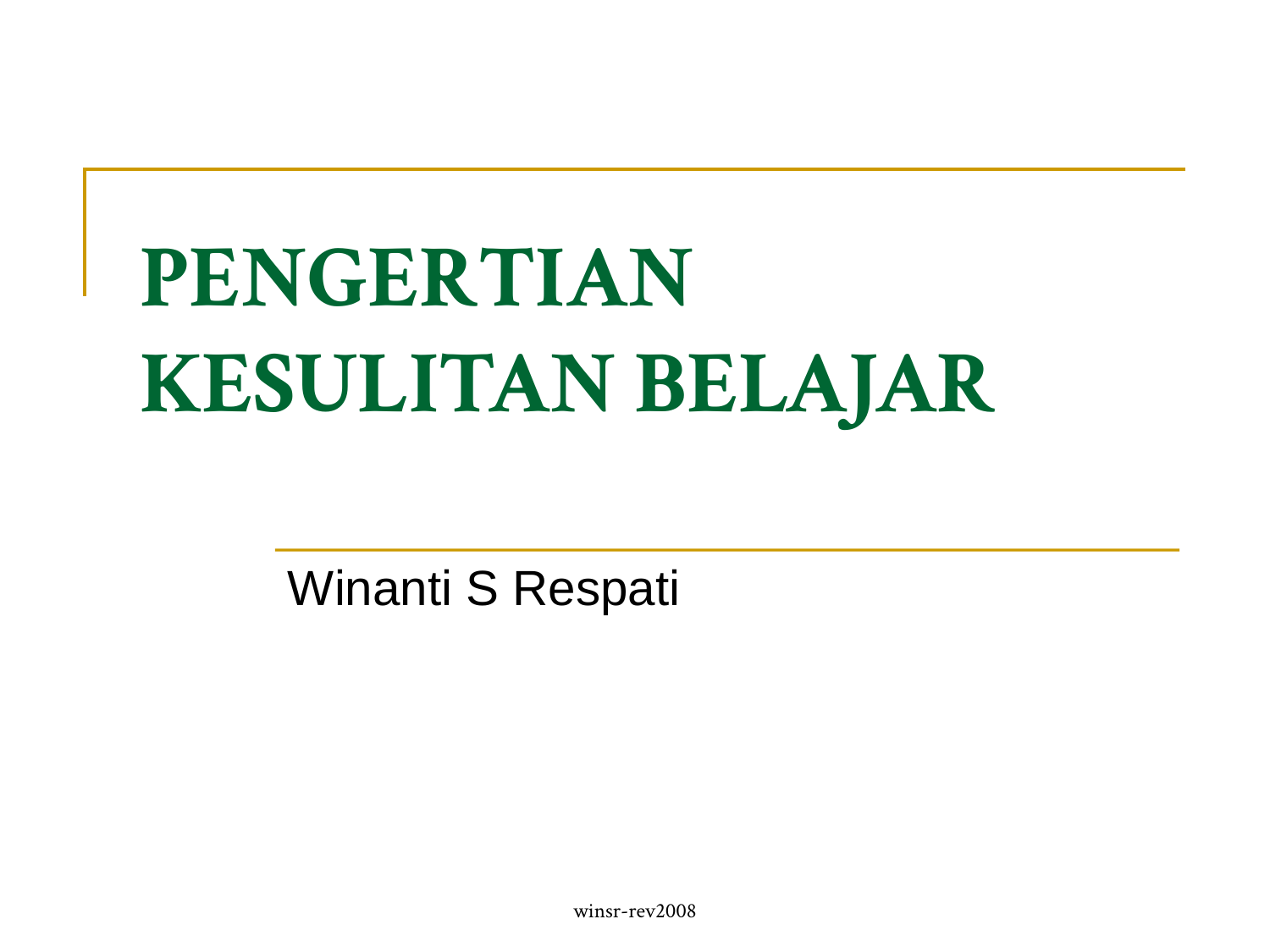

# PENGERTIAN KESULITAN BELAJAR
Winanti S Respati
winsr-rev2008